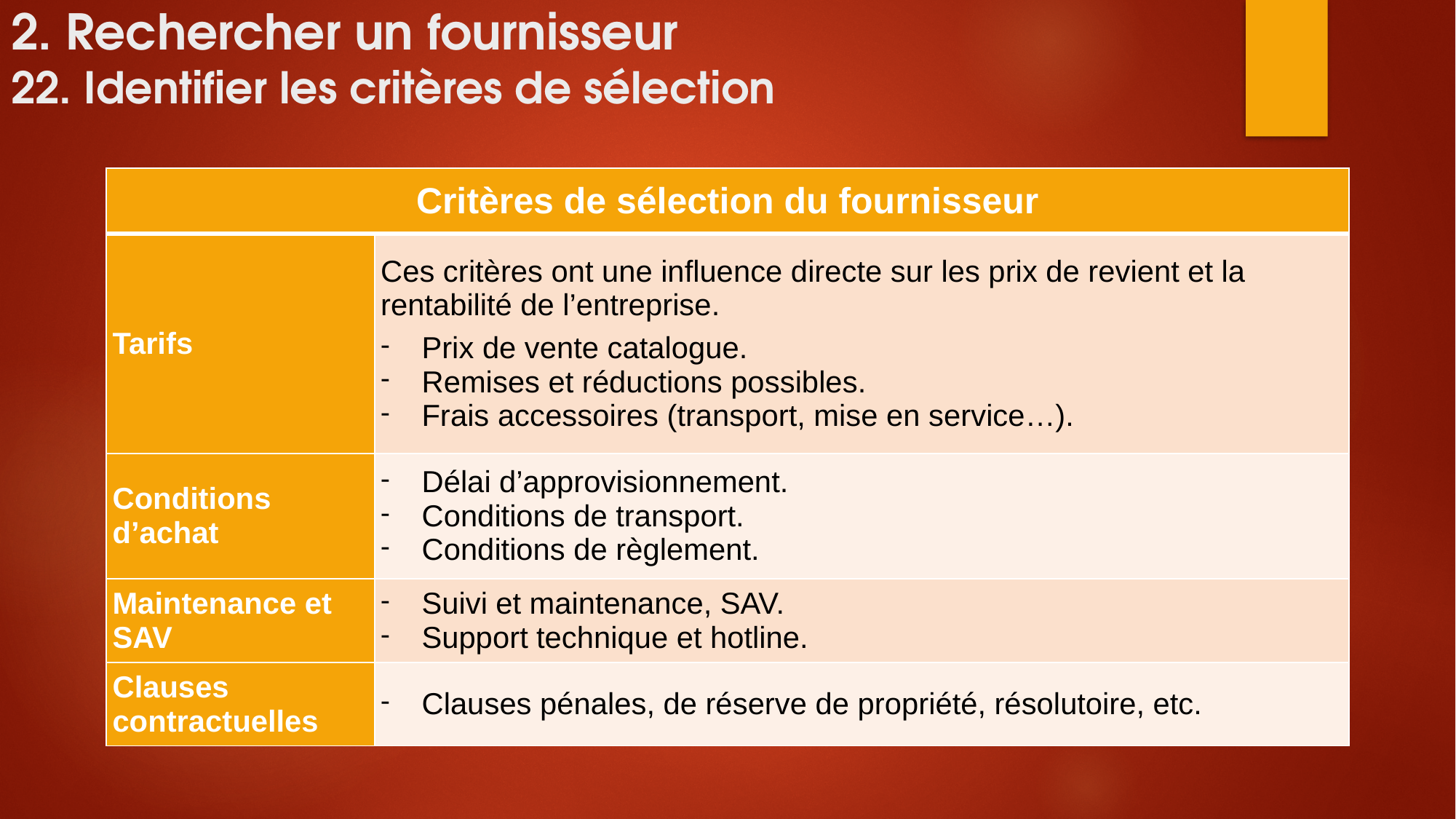

# 2. Rechercher un fournisseur 22. Identifier les critères de sélection
| Critères de sélection du fournisseur |  |
| --- | --- |
| Tarifs | Ces critères ont une influence directe sur les prix de revient et la rentabilité de l’entreprise. Prix de vente catalogue. Remises et réductions possibles. Frais accessoires (transport, mise en service…). |
| Conditions d’achat | Délai d’approvisionnement. Conditions de transport. Conditions de règlement. |
| Maintenance et SAV | Suivi et maintenance, SAV. Support technique et hotline. |
| Clauses contractuelles | Clauses pénales, de réserve de propriété, résolutoire, etc. |